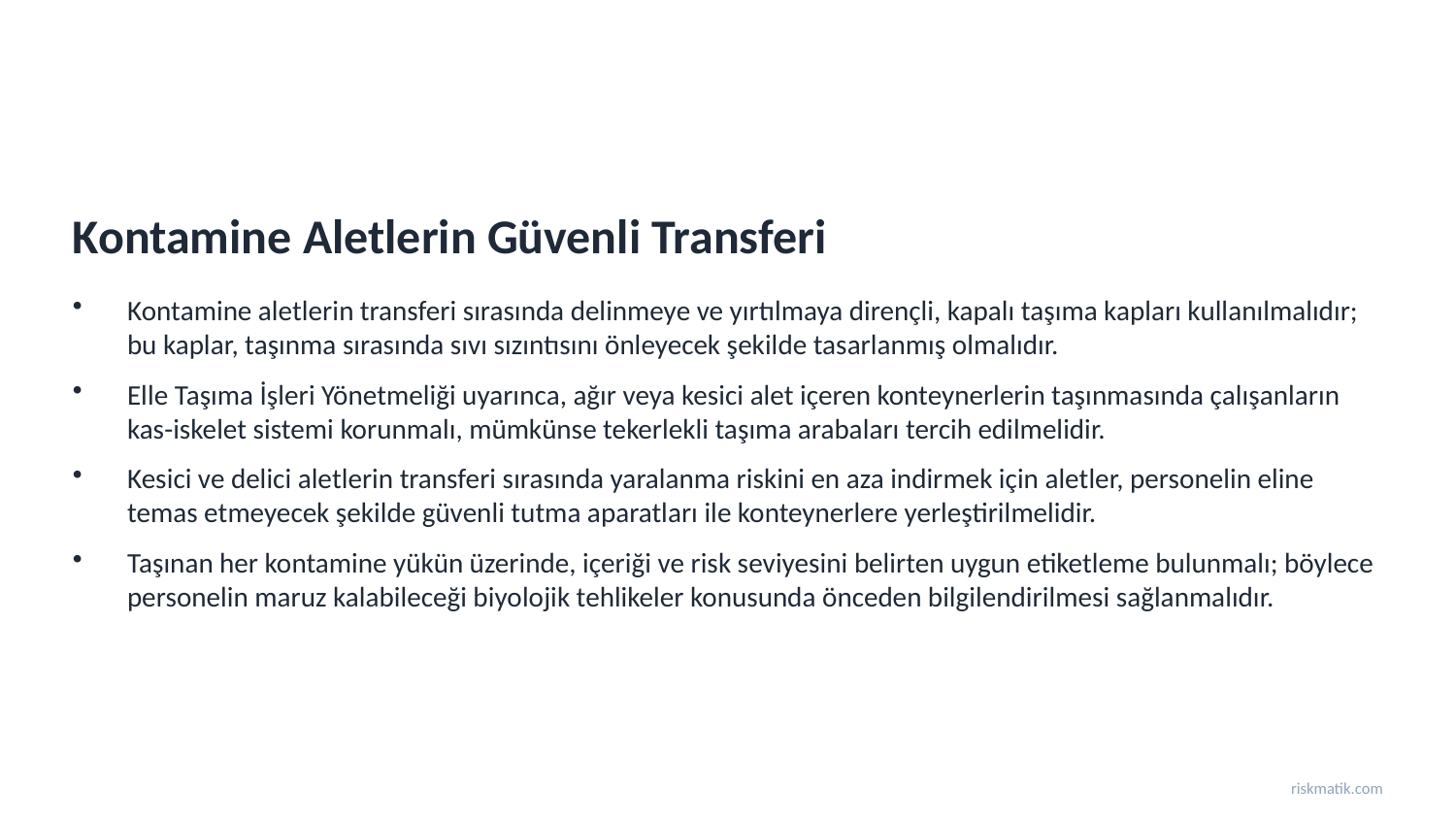

Kontamine Aletlerin Güvenli Transferi
Kontamine aletlerin transferi sırasında delinmeye ve yırtılmaya dirençli, kapalı taşıma kapları kullanılmalıdır; bu kaplar, taşınma sırasında sıvı sızıntısını önleyecek şekilde tasarlanmış olmalıdır.
Elle Taşıma İşleri Yönetmeliği uyarınca, ağır veya kesici alet içeren konteynerlerin taşınmasında çalışanların kas-iskelet sistemi korunmalı, mümkünse tekerlekli taşıma arabaları tercih edilmelidir.
Kesici ve delici aletlerin transferi sırasında yaralanma riskini en aza indirmek için aletler, personelin eline temas etmeyecek şekilde güvenli tutma aparatları ile konteynerlere yerleştirilmelidir.
Taşınan her kontamine yükün üzerinde, içeriği ve risk seviyesini belirten uygun etiketleme bulunmalı; böylece personelin maruz kalabileceği biyolojik tehlikeler konusunda önceden bilgilendirilmesi sağlanmalıdır.
riskmatik.com